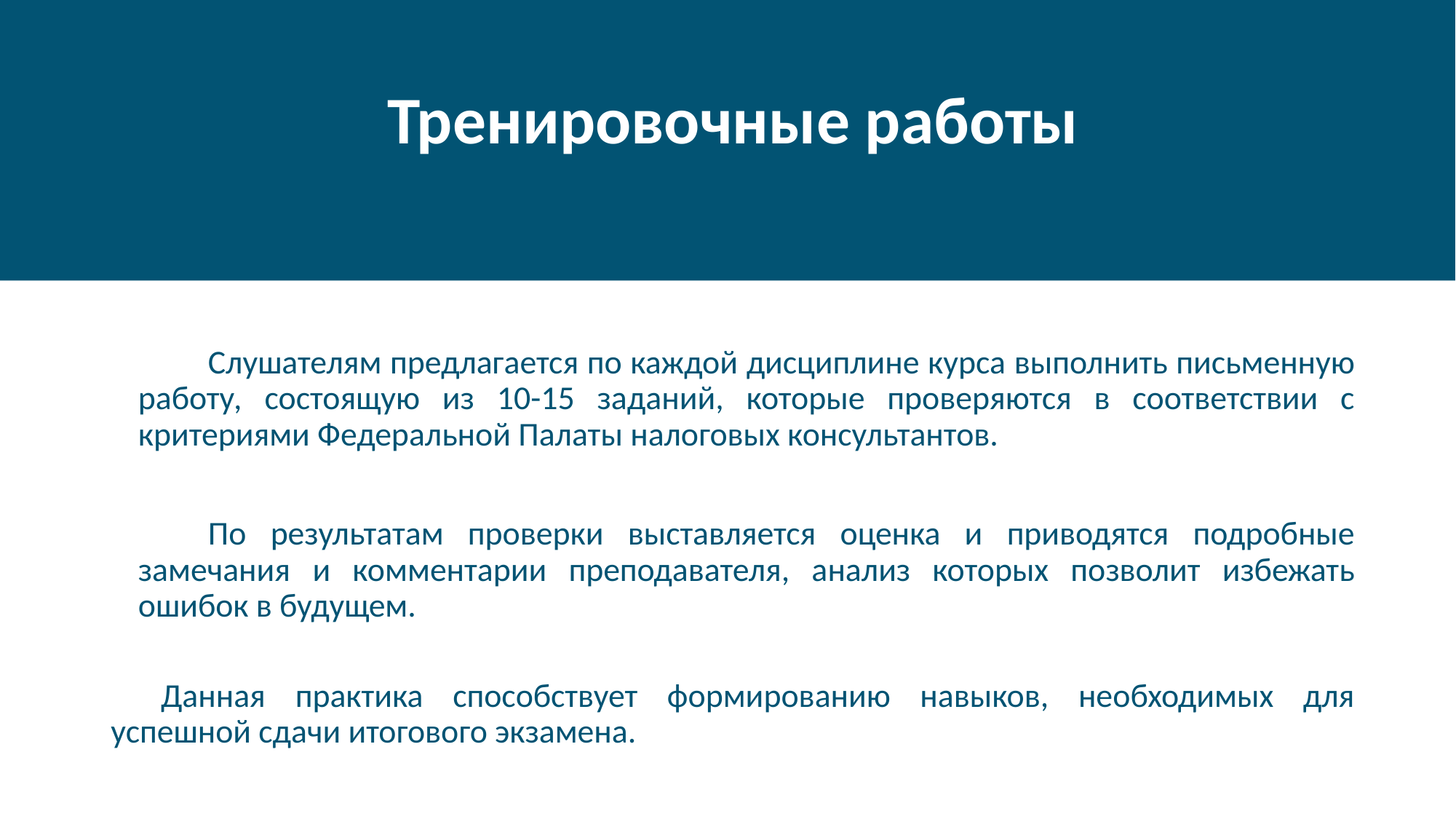

# Тренировочные работы
Слушателям предлагается по каждой дисциплине курса выполнить письменную работу, состоящую из 10-15 заданий, которые проверяются в соответствии с критериями Федеральной Палаты налоговых консультантов.

По результатам проверки выставляется оценка и приводятся подробные замечания и комментарии преподавателя, анализ которых позволит избежать ошибок в будущем.

 Данная практика способствует формированию навыков, необходимых для успешной сдачи итогового экзамена.